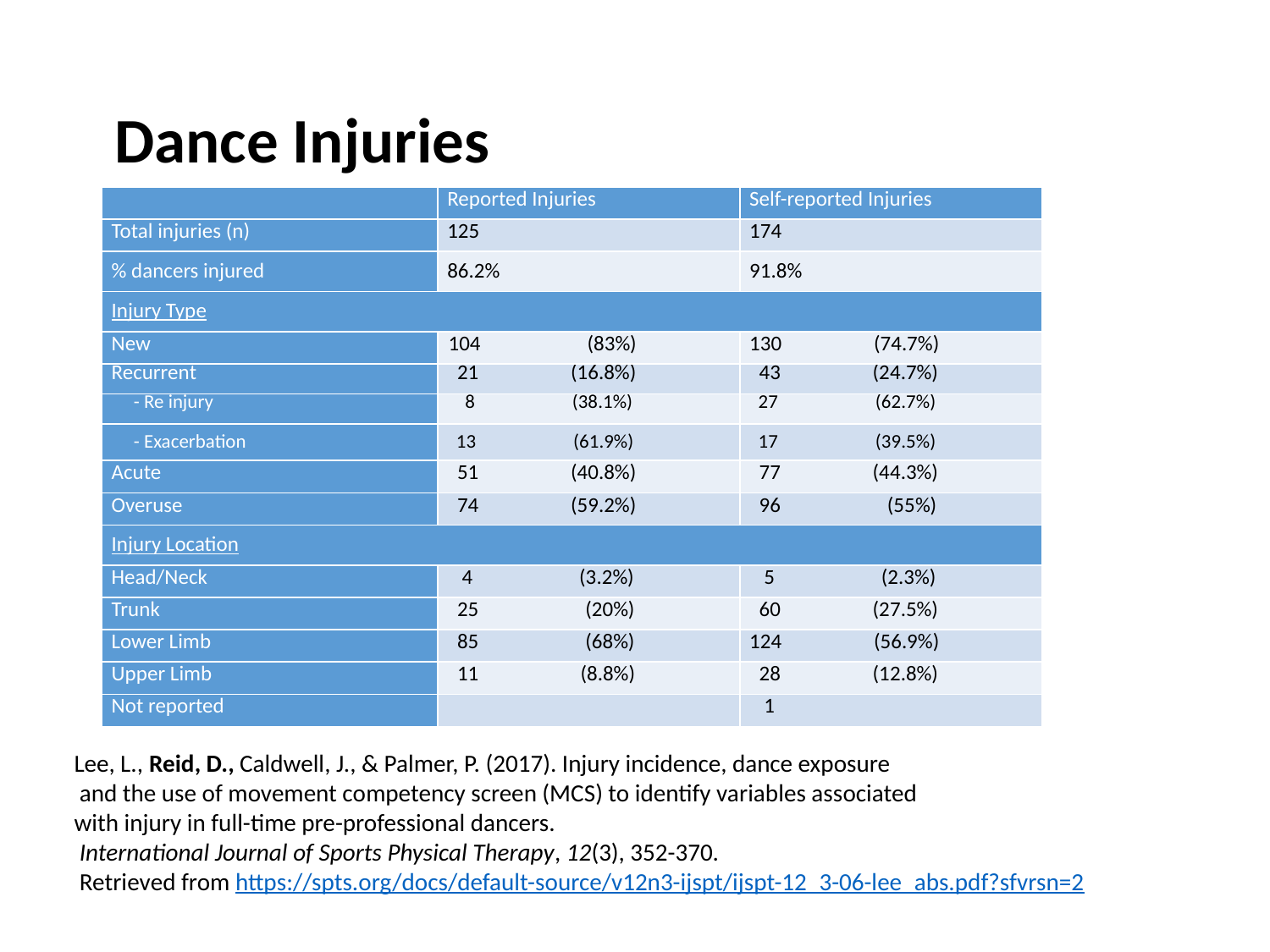

# Dance Injuries
|  | Reported Injuries | Self-reported Injuries |
| --- | --- | --- |
| Total injuries (n) | 125 | 174 |
| % dancers injured | 86.2% | 91.8% |
| Injury Type |  |  |
| New | 104 (83%) | 130 (74.7%) |
| Recurrent | 21 (16.8%) | 43 (24.7%) |
| - Re injury | 8 (38.1%) | 27 (62.7%) |
| - Exacerbation | 13 (61.9%) | 17 (39.5%) |
| Acute | 51 (40.8%) | 77 (44.3%) |
| Overuse | 74 (59.2%) | 96 (55%) |
| Injury Location |  |  |
| Head/Neck | 4 (3.2%) | 5 (2.3%) |
| Trunk | 25 (20%) | 60 (27.5%) |
| Lower Limb | 85 (68%) | 124 (56.9%) |
| Upper Limb | 11 (8.8%) | 28 (12.8%) |
| Not reported |  | 1 |
Lee, L., Reid, D., Caldwell, J., & Palmer, P. (2017). Injury incidence, dance exposure
 and the use of movement competency screen (MCS) to identify variables associated
with injury in full-time pre-professional dancers.
 International Journal of Sports Physical Therapy, 12(3), 352-370.
 Retrieved from https://spts.org/docs/default-source/v12n3-ijspt/ijspt-12_3-06-lee_abs.pdf?sfvrsn=2